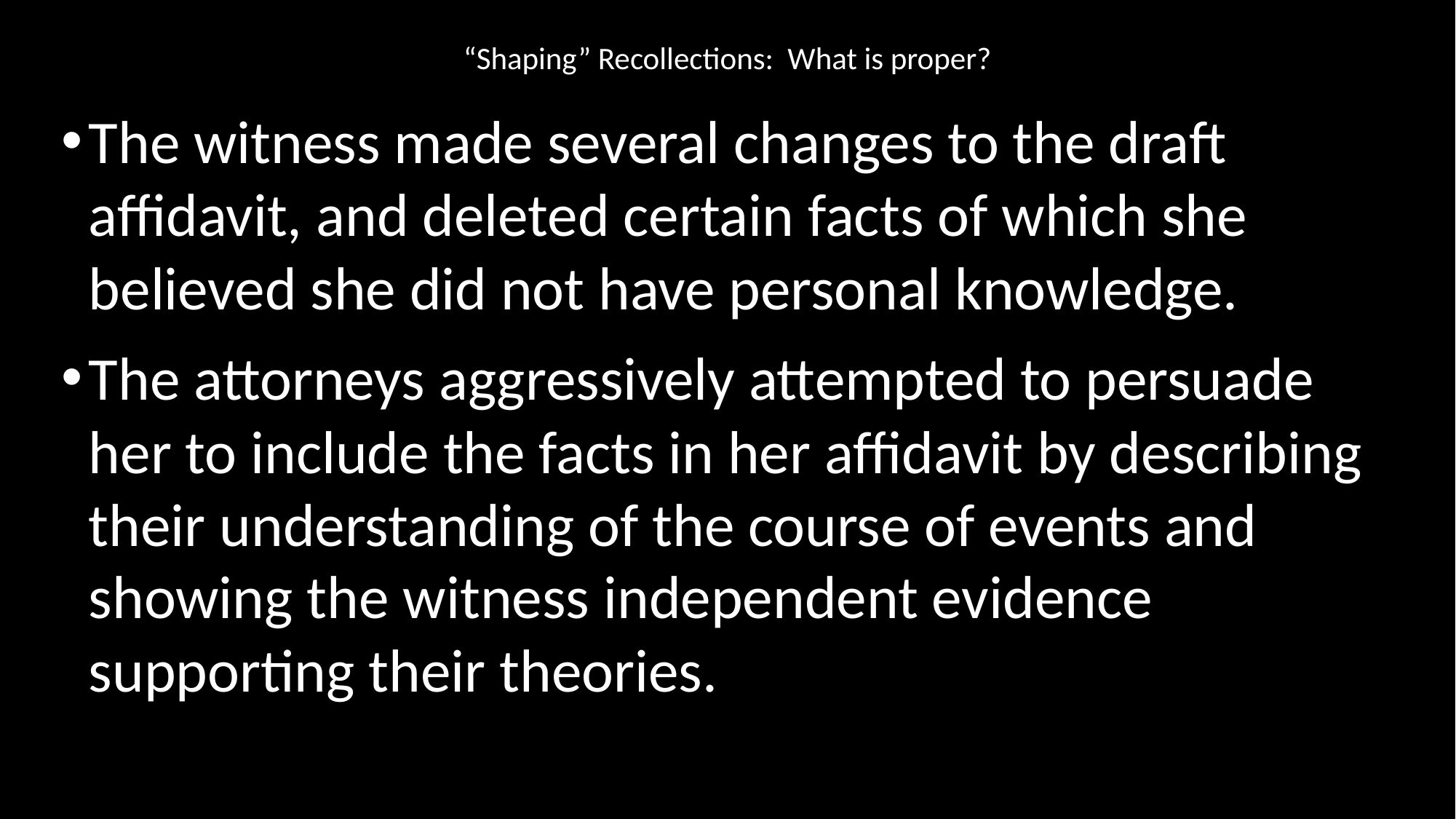

# “Shaping” Recollections:  What is proper?
The witness made several changes to the draft affidavit, and deleted certain facts of which she believed she did not have personal knowledge.
The attorneys aggressively attempted to persuade her to include the facts in her affidavit by describing their understanding of the course of events and showing the witness independent evidence supporting their theories.